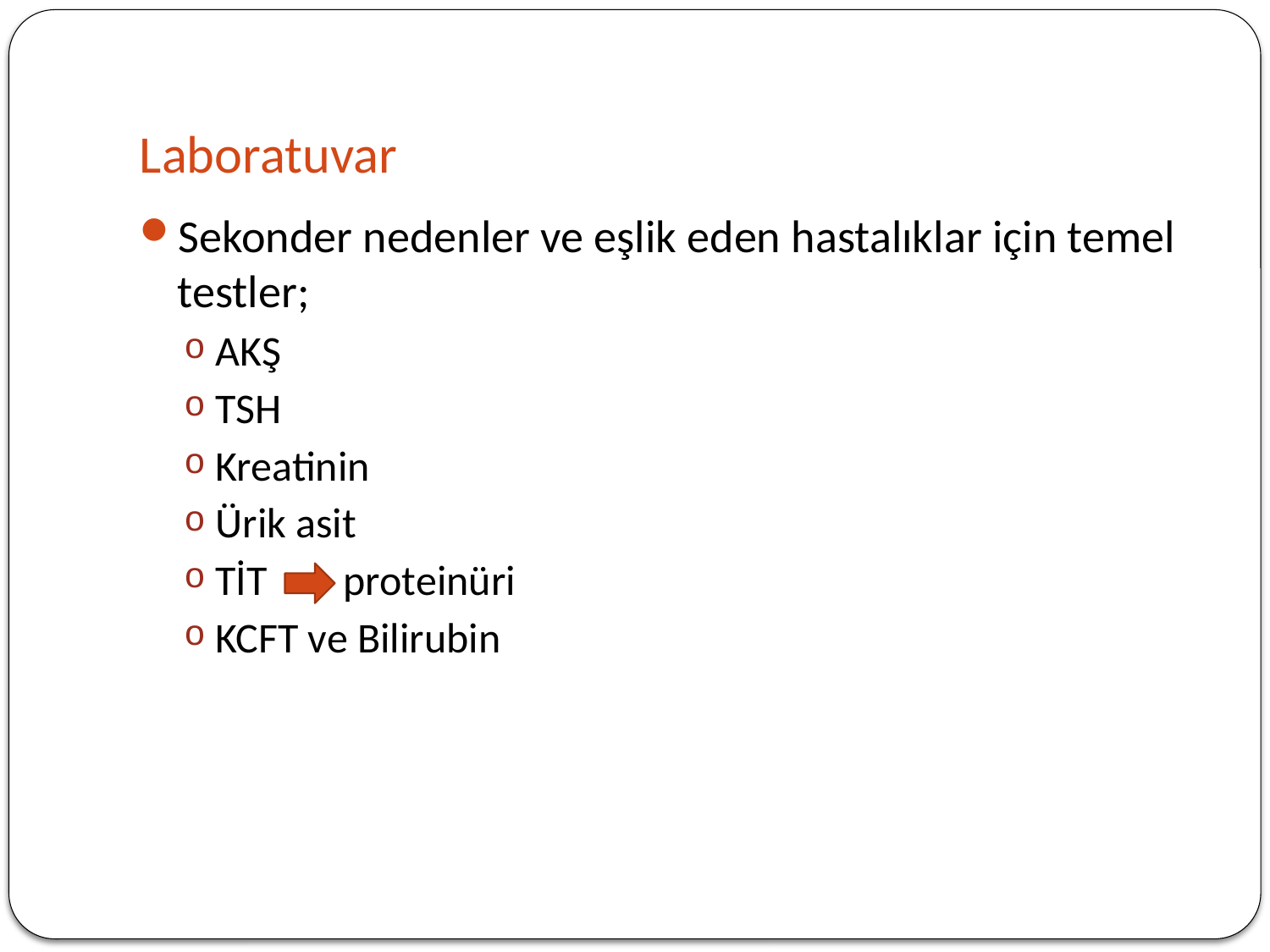

# Laboratuvar
Sekonder nedenler ve eşlik eden hastalıklar için temel testler;
AKŞ
TSH
Kreatinin
Ürik asit
TİT        proteinüri
KCFT ve Bilirubin